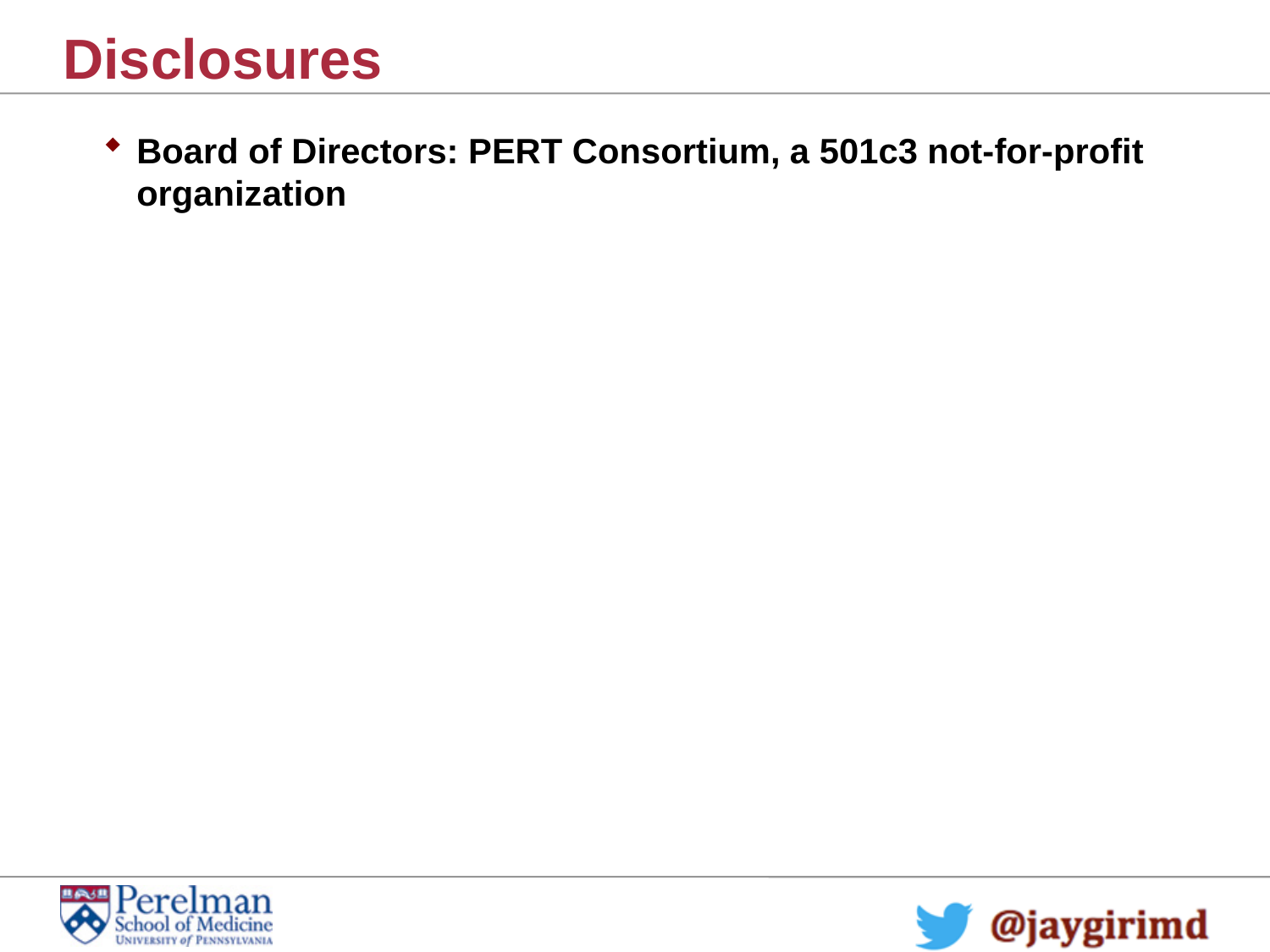

# Disclosures
Board of Directors: PERT Consortium, a 501c3 not-for-profit organization